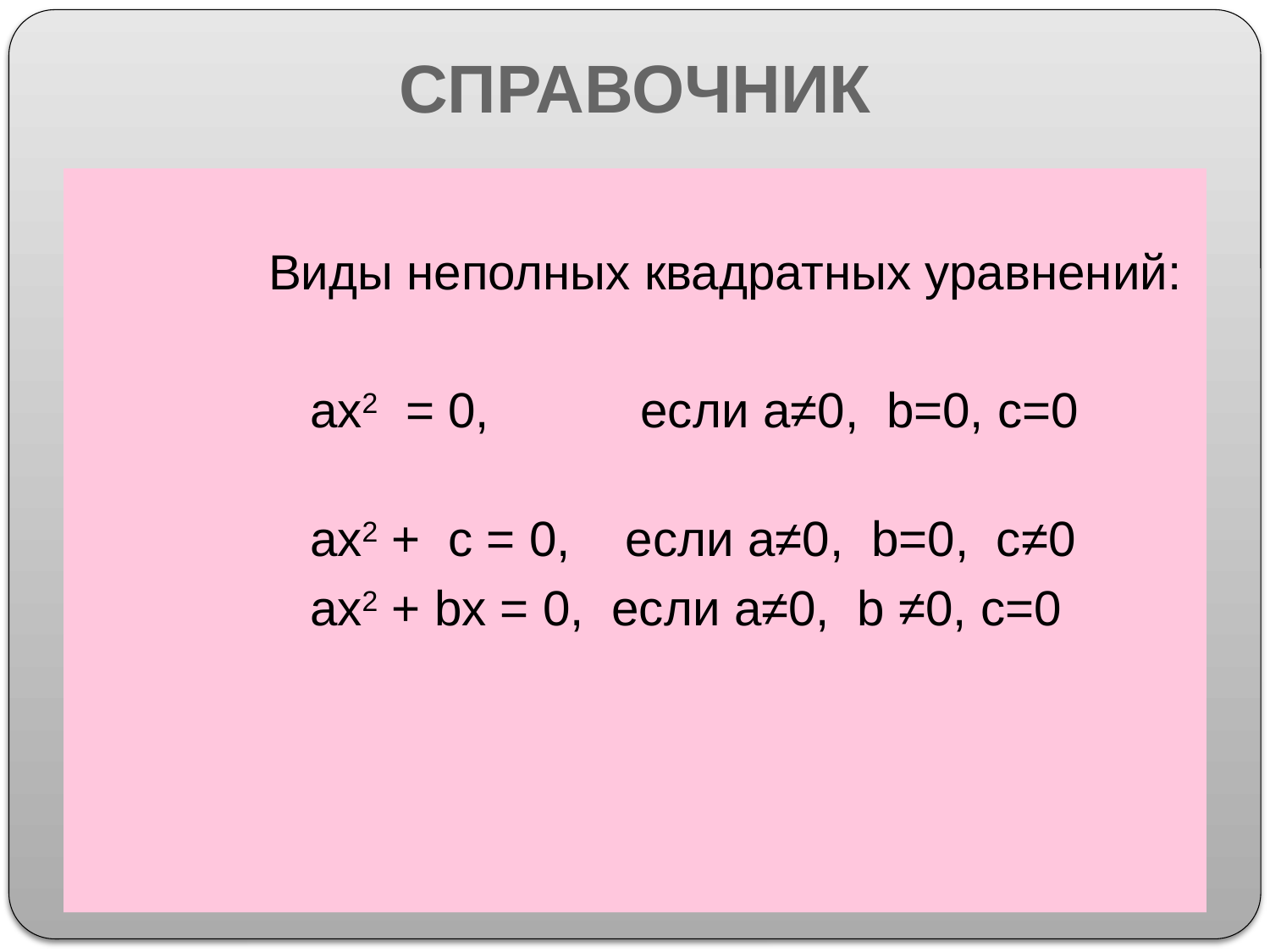

# СПРАВОЧНИК

              Виды неполных квадратных уравнений:

                 ах2  = 0,           если a≠0,  b=0, c=0
                 ах2 +  с = 0,    если a≠0,  b=0,  c≠0
                 ах2 + bх = 0,  если a≠0,  b ≠0, c=0